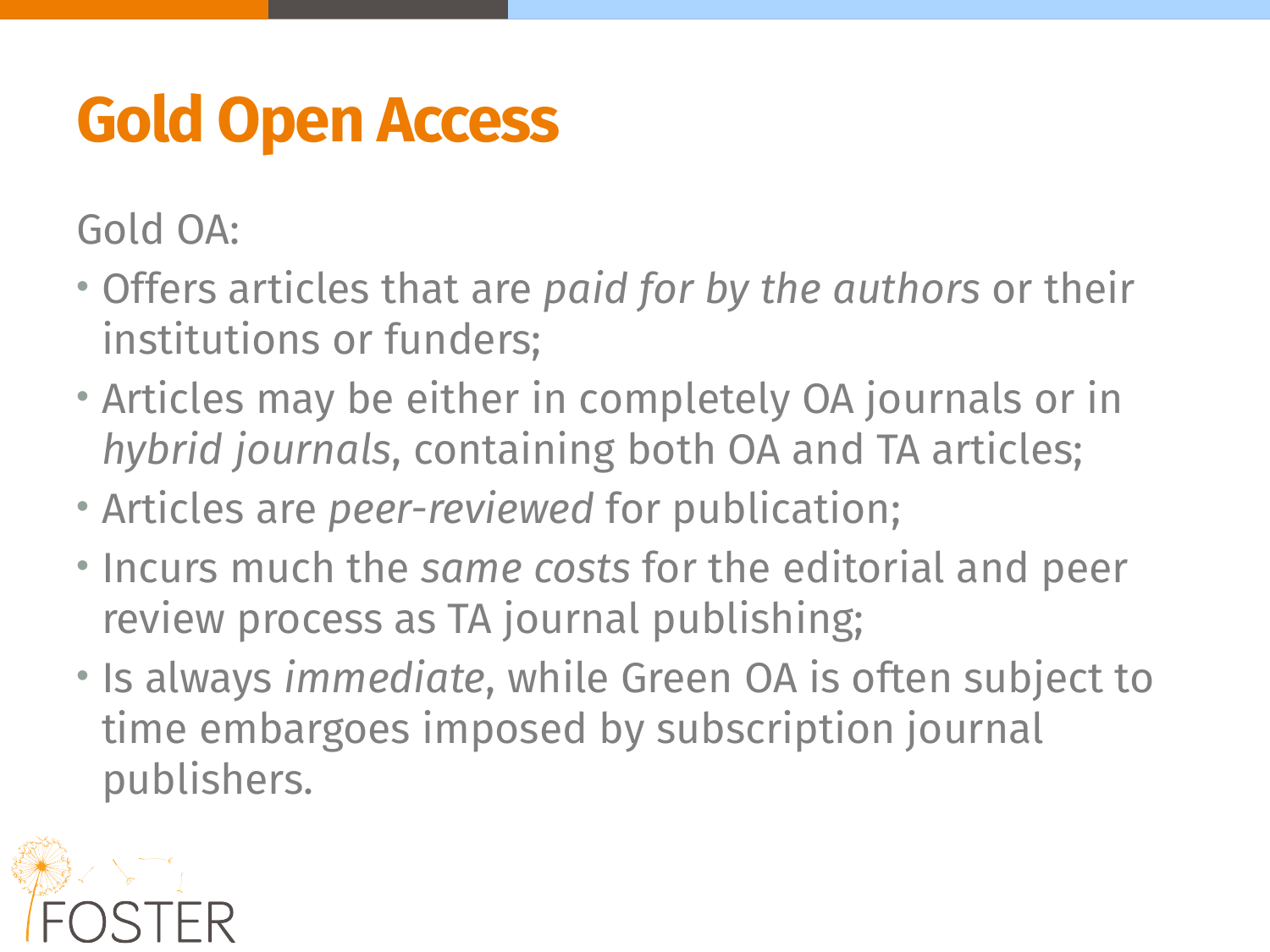

# Gold Open Access
Gold OA:
Offers articles that are paid for by the authors or their institutions or funders;
Articles may be either in completely OA journals or in hybrid journals, containing both OA and TA articles;
Articles are peer-reviewed for publication;
Incurs much the same costs for the editorial and peer review process as TA journal publishing;
Is always immediate, while Green OA is often subject to time embargoes imposed by subscription journal publishers.